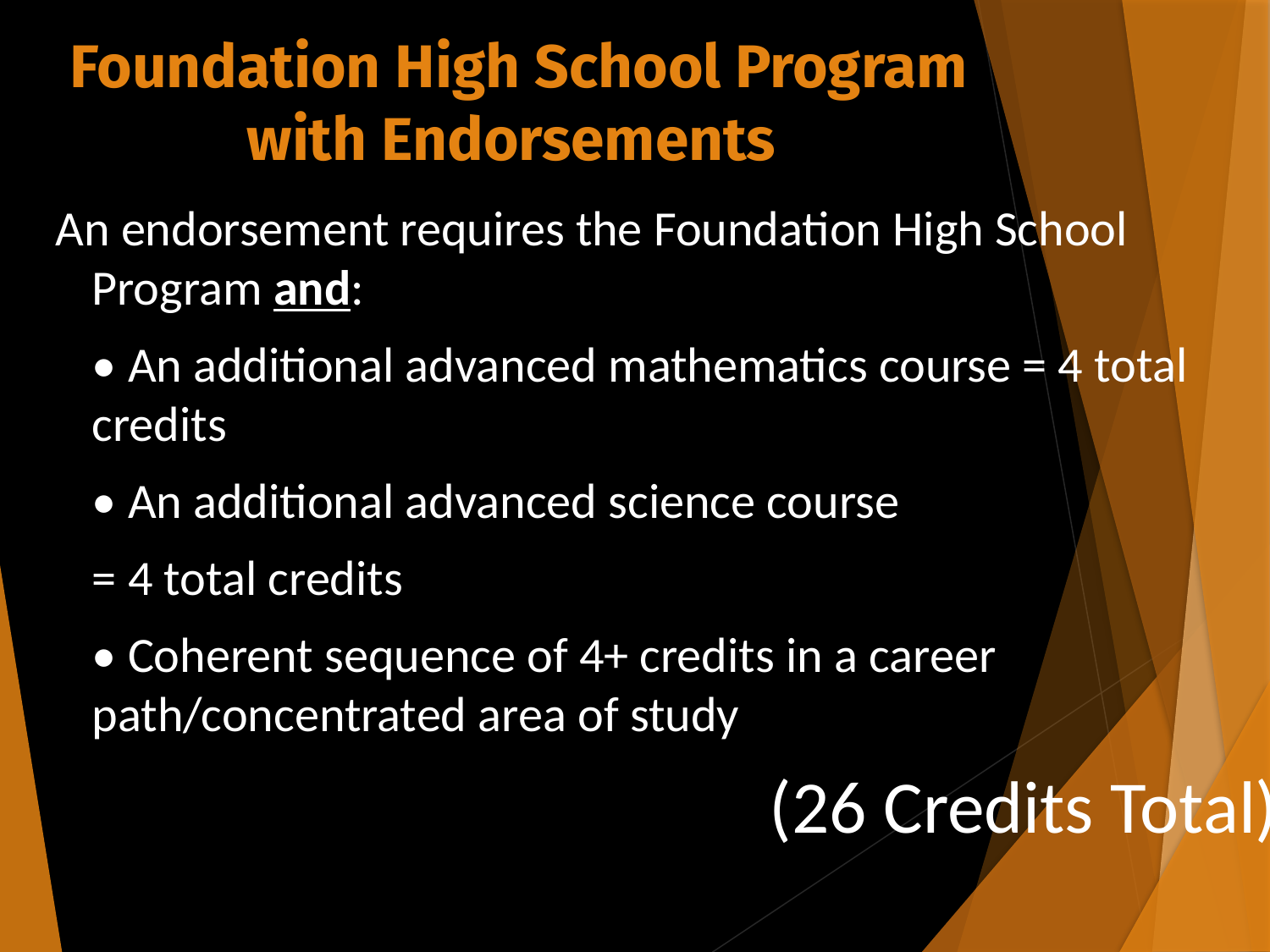

# Foundation High School Program with Endorsements
 An endorsement requires the Foundation High School Program and:
	• An additional advanced mathematics course = 4 total credits
	• An additional advanced science course
	= 4 total credits
	• Coherent sequence of 4+ credits in a career path/concentrated area of study
(26 Credits Total)